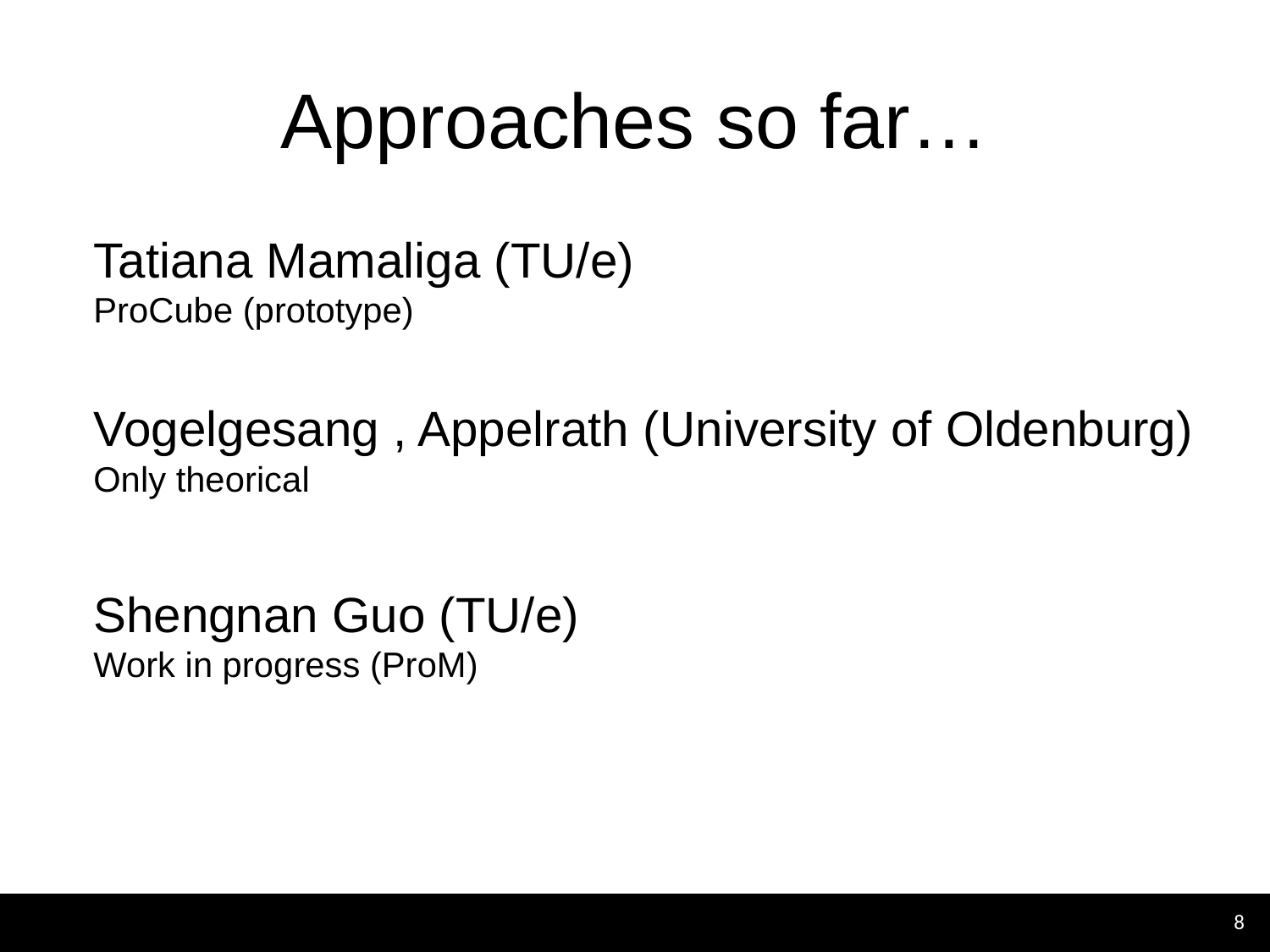

# Approaches so far…
Tatiana Mamaliga (TU/e)
ProCube (prototype)

Vogelgesang , Appelrath (University of Oldenburg)
Only theorical

Shengnan Guo (TU/e)
Work in progress (ProM)
8